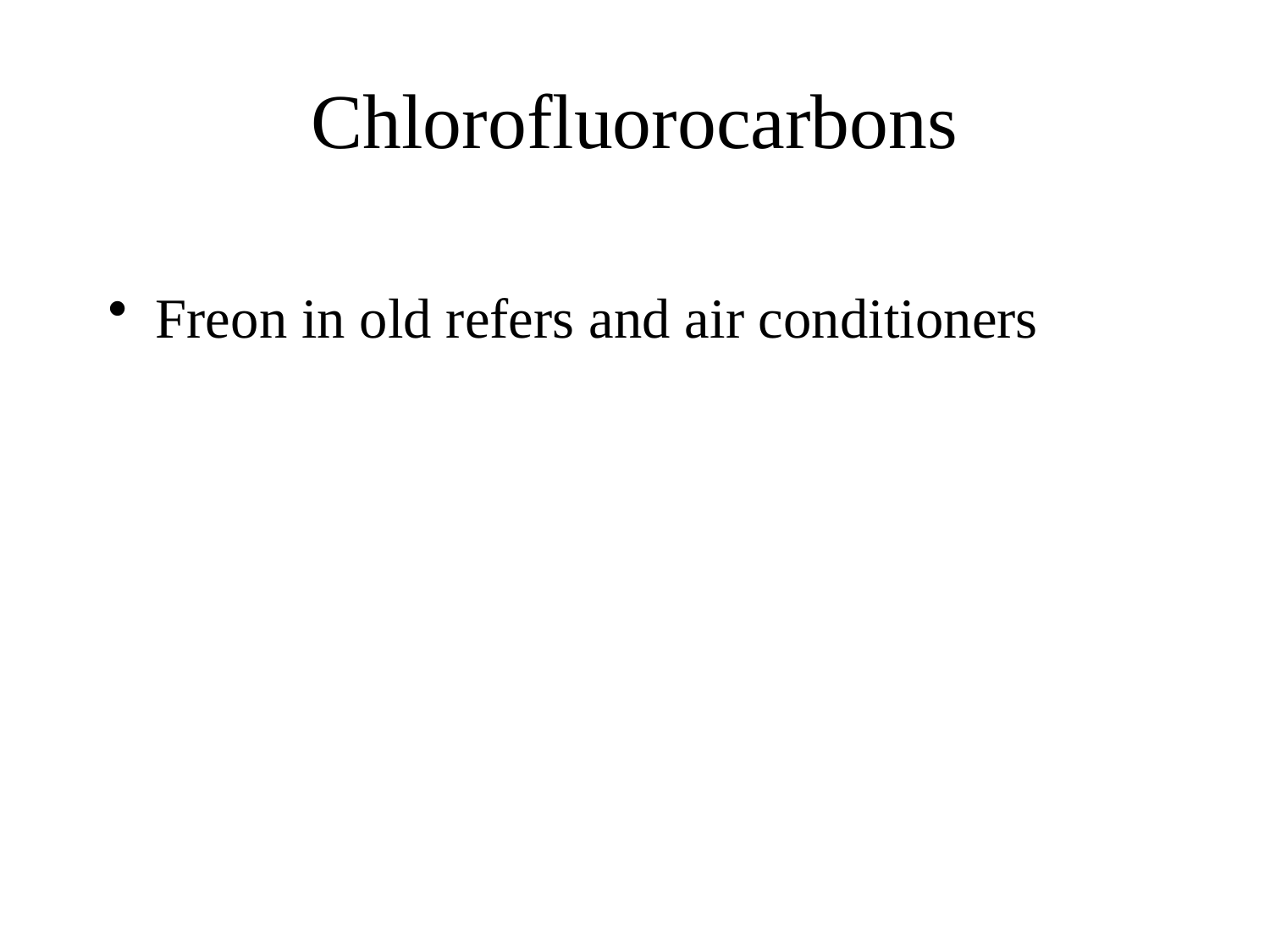

# Chlorofluorocarbons
Freon in old refers and air conditioners